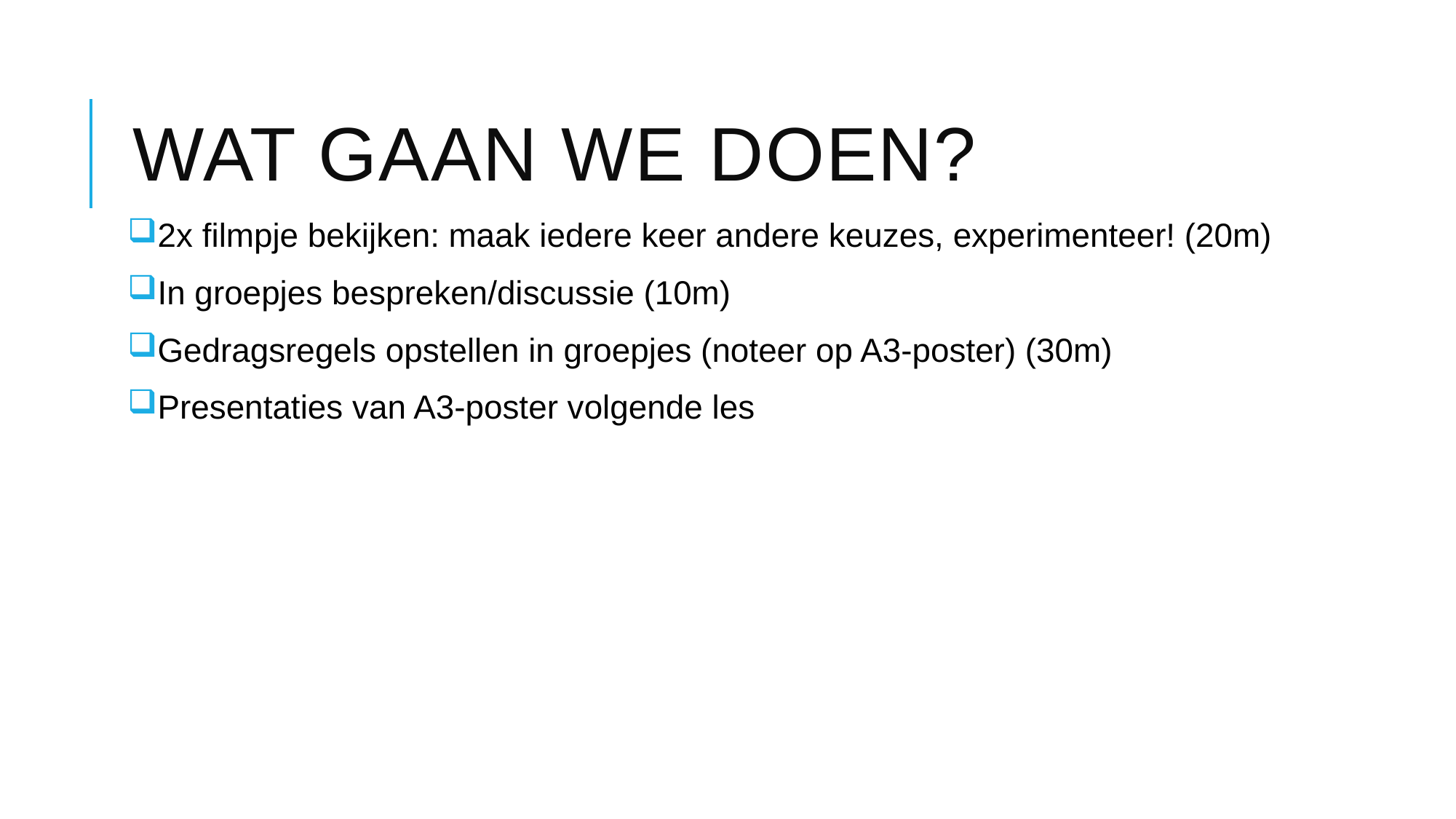

# Wat gaan we doen?
2x filmpje bekijken: maak iedere keer andere keuzes, experimenteer! (20m)
In groepjes bespreken/discussie (10m)
Gedragsregels opstellen in groepjes (noteer op A3-poster) (30m)
Presentaties van A3-poster volgende les